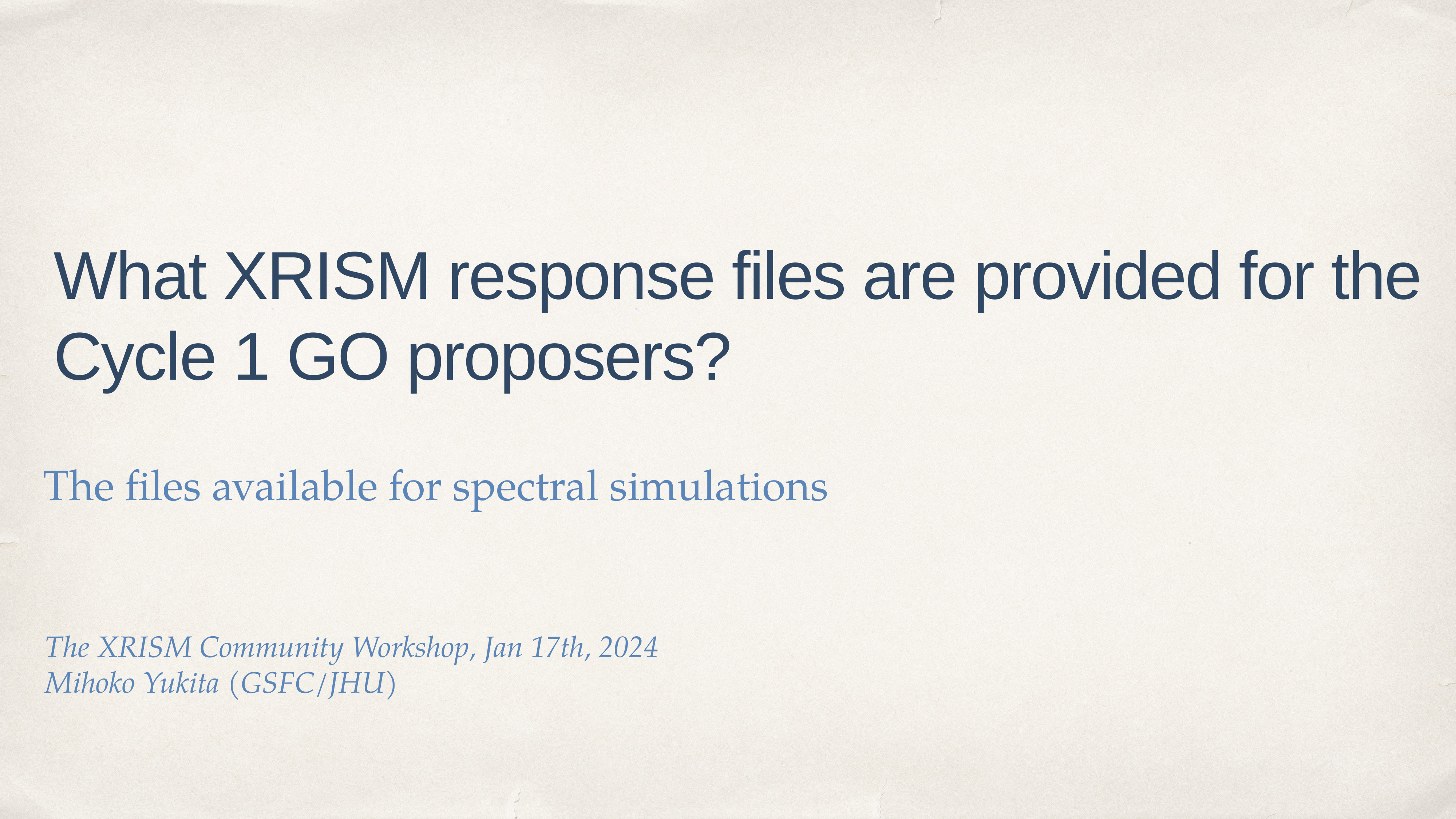

# What XRISM response files are provided for the Cycle 1 GO proposers?
The files available for spectral simulations
The XRISM Community Workshop, Jan 17th, 2024
Mihoko Yukita (GSFC/JHU)